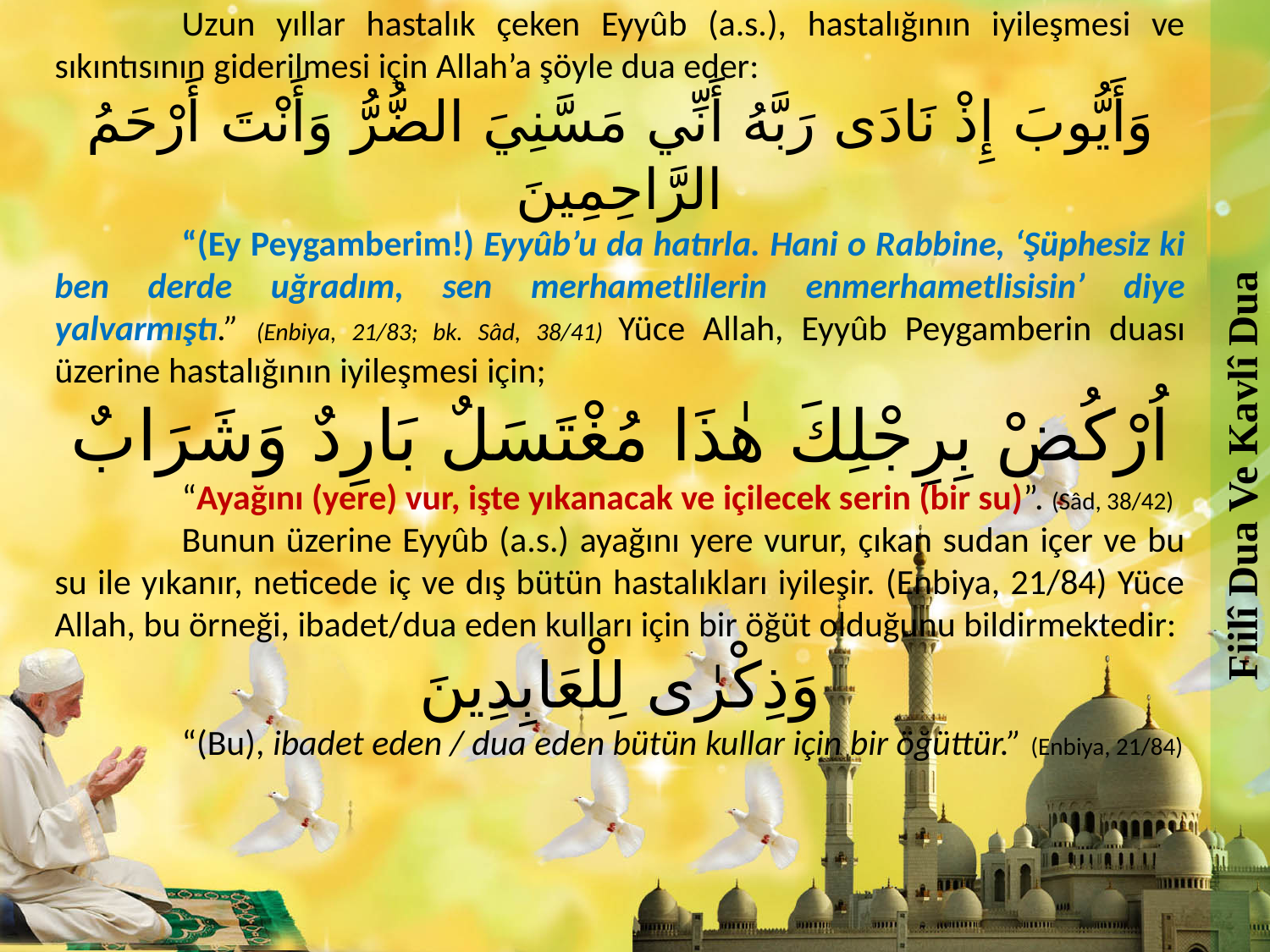

Fiilî Dua Ve Kavlî Dua
	Uzun yıllar hastalık çeken Eyyûb (a.s.), hastalığının iyileşmesi ve sıkıntısının giderilmesi için Allah’a şöyle dua eder:
وَأَيُّوبَ إِذْ نَادَى رَبَّهُ أَنِّي مَسَّنِيَ الضُّرُّ وَأَنْتَ أَرْحَمُ الرَّاحِمِينَ
	“(Ey Peygamberim!) Eyyûb’u da hatırla. Hani o Rabbine, ‘Şüphesiz ki ben derde uğradım, sen merhametlilerin enmerhametlisisin’ diye yalvarmıştı.” (Enbiya, 21/83; bk. Sâd, 38/41) Yüce Allah, Eyyûb Peygamberin duası üzerine hastalığının iyileşmesi için;
اُرْكُضْ بِرِجْلِكَ هٰذَا مُغْتَسَلٌ بَارِدٌ وَشَرَابٌ
	“Ayağını (yere) vur, işte yıkanacak ve içilecek serin (bir su)”. (Sâd, 38/42)
	Bunun üzerine Eyyûb (a.s.) ayağını yere vurur, çıkan sudan içer ve bu su ile yıkanır, neticede iç ve dış bütün hastalıkları iyileşir. (Enbiya, 21/84) Yüce Allah, bu örneği, ibadet/dua eden kulları için bir öğüt olduğunu bildirmektedir:
وَذِكْرٰى لِلْعَابِدِينَ
	“(Bu), ibadet eden / dua eden bütün kullar için bir öğüttür.” (Enbiya, 21/84)